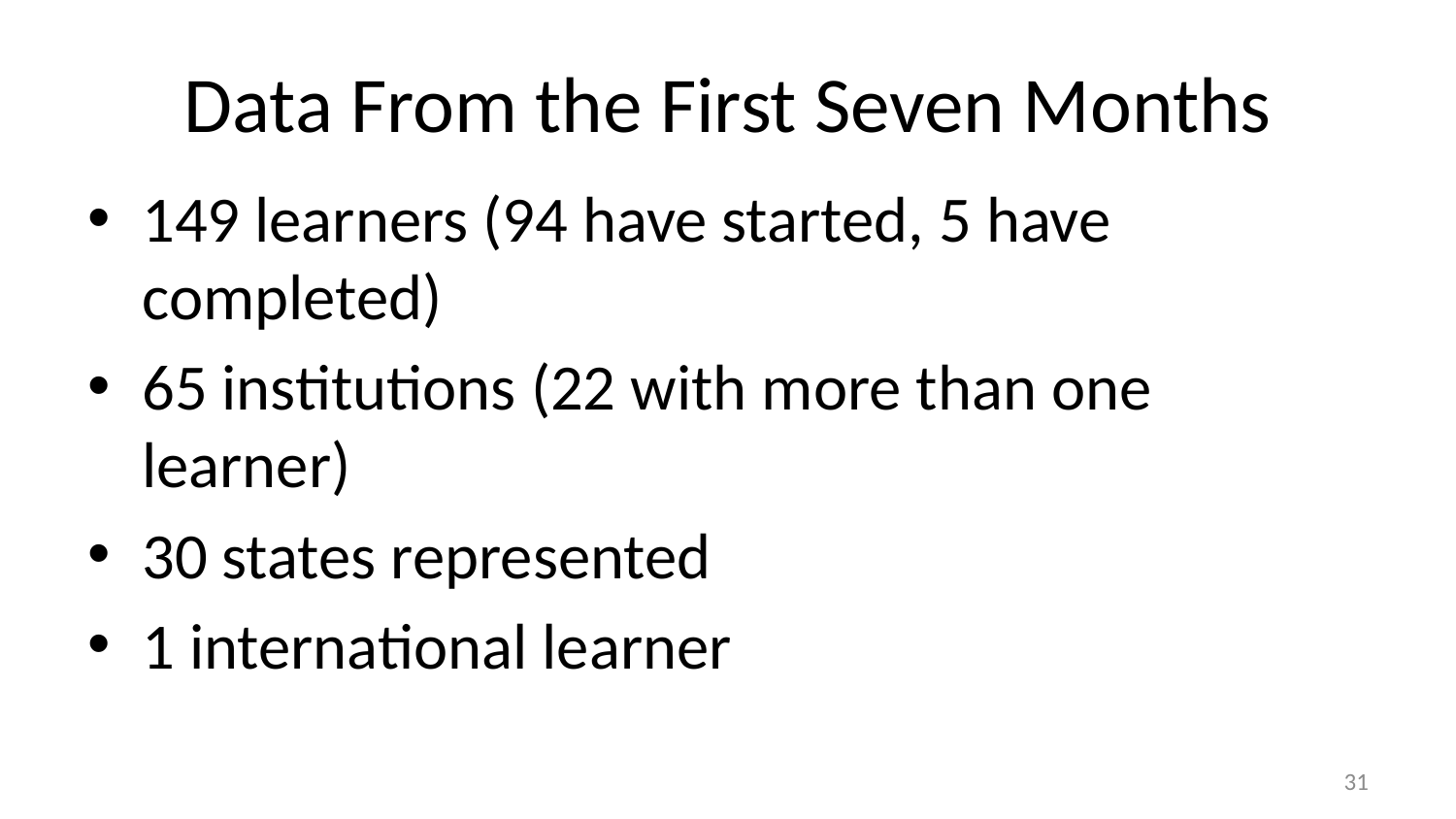

# Data From the First Seven Months
149 learners (94 have started, 5 have completed)
65 institutions (22 with more than one learner)
30 states represented
1 international learner
31